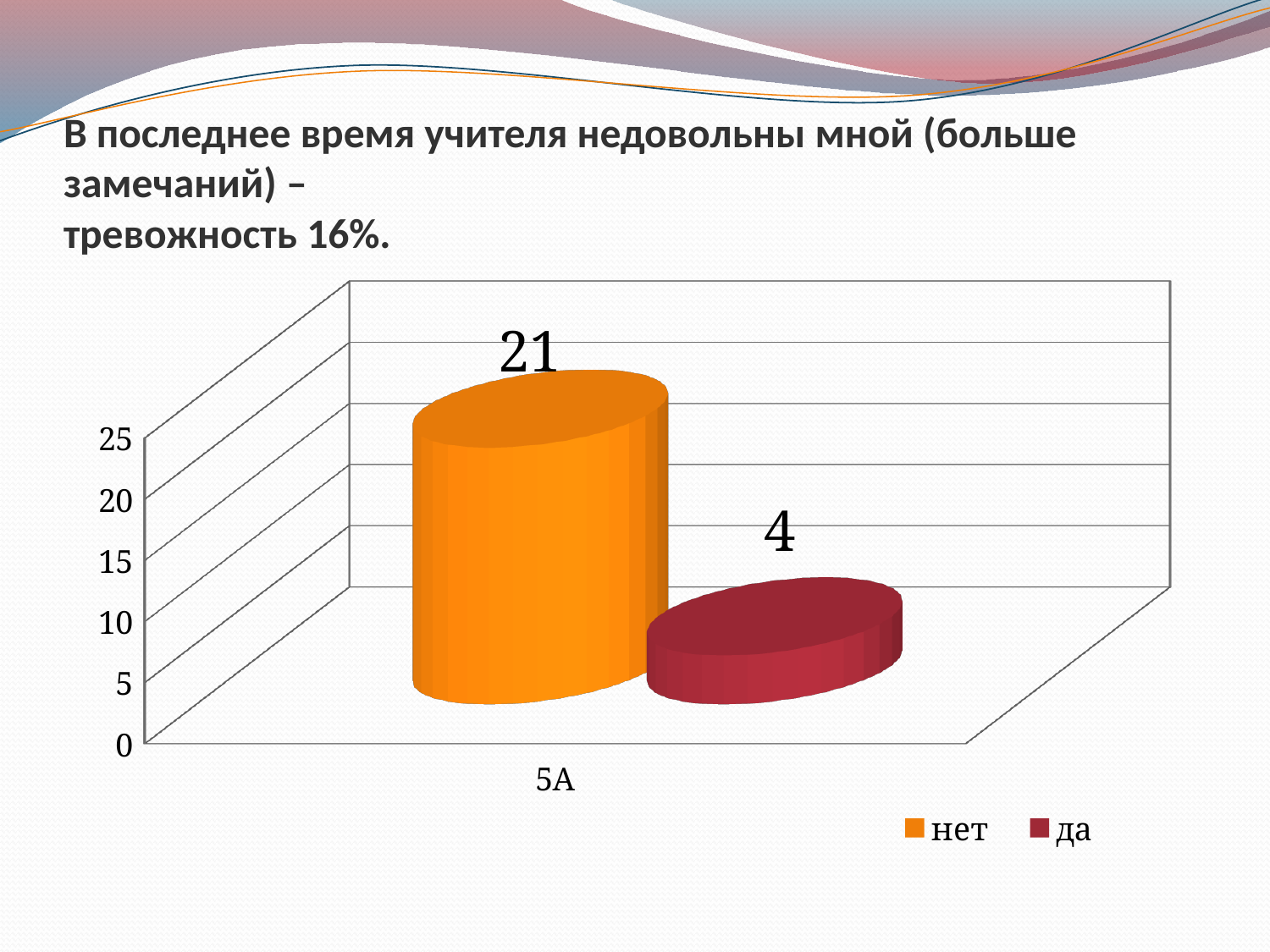

# В последнее время учителя недовольны мной (больше замечаний) – тревожность 16%.

[unsupported chart]